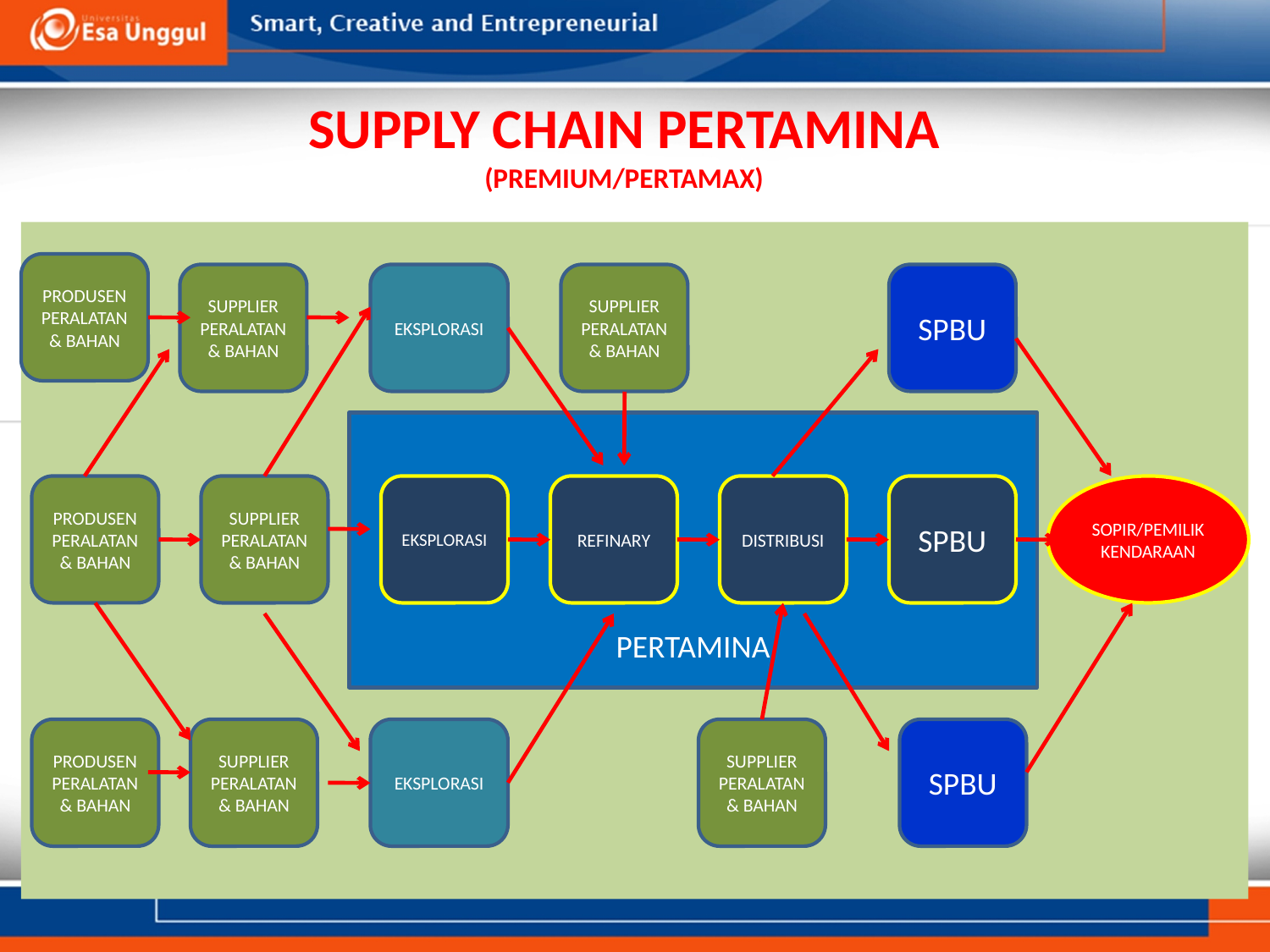

# SUPPLY CHAIN PERTAMINA (PREMIUM/PERTAMAX)

PRODUSEN
PERALATAN & BAHAN
SUPPLIER
PERALATAN & BAHAN
EKSPLORASI
SUPPLIER
PERALATAN & BAHAN
SPBU

PERTAMINA
PRODUSEN
PERALATAN & BAHAN
SUPPLIER
PERALATAN & BAHAN
EKSPLORASI
REFINARY
DISTRIBUSI
SPBU
SOPIR/PEMILIK KENDARAAN
PRODUSEN
PERALATAN & BAHAN
SUPPLIER
PERALATAN & BAHAN
EKSPLORASI
SUPPLIER
PERALATAN & BAHAN
SPBU